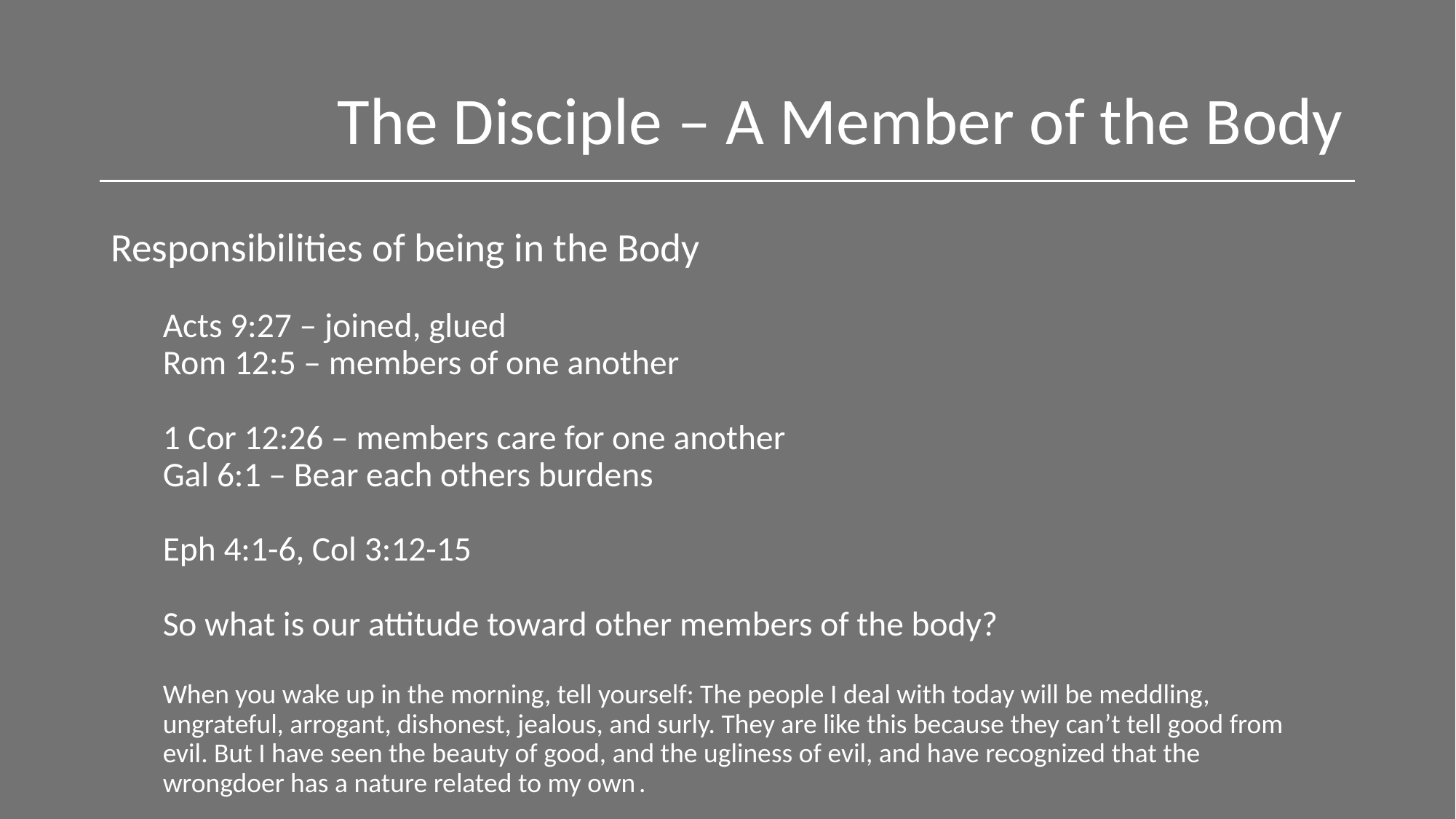

# The Disciple – A Member of the Body
Responsibilities of being in the Body

Acts 9:27 – joined, glued
Rom 12:5 – members of one another

1 Cor 12:26 – members care for one another
Gal 6:1 – Bear each others burdens

Eph 4:1-6, Col 3:12-15

So what is our attitude toward other members of the body?

When you wake up in the morning, tell yourself: The people I deal with today will be meddling, ungrateful, arrogant, dishonest, jealous, and surly. They are like this because they can’t tell good from evil. But I have seen the beauty of good, and the ugliness of evil, and have recognized that the wrongdoer has a nature related to my own .